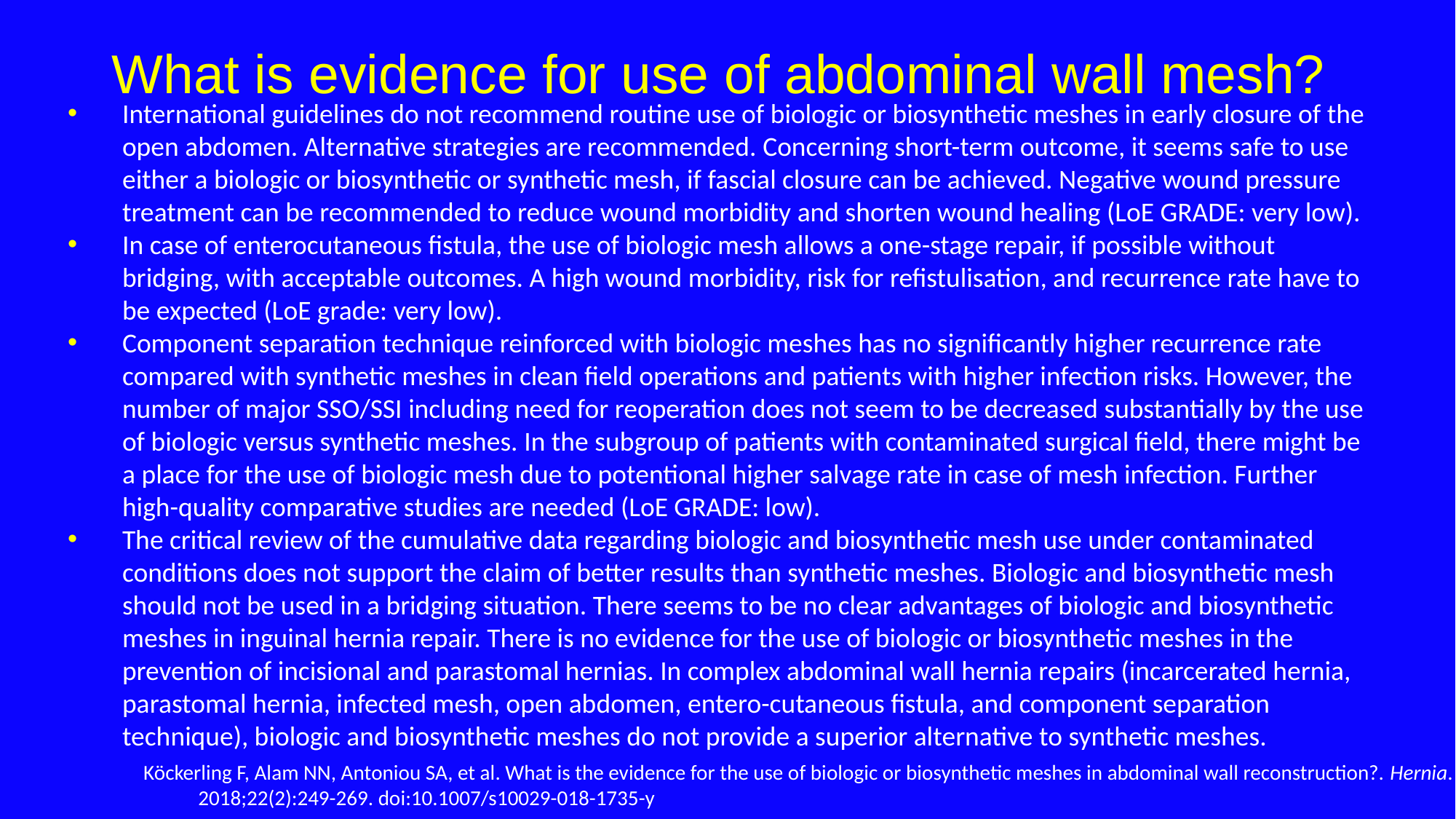

# What is evidence for use of abdominal wall mesh?
International guidelines do not recommend routine use of biologic or biosynthetic meshes in early closure of the open abdomen. Alternative strategies are recommended. Concerning short-term outcome, it seems safe to use either a biologic or biosynthetic or synthetic mesh, if fascial closure can be achieved. Negative wound pressure treatment can be recommended to reduce wound morbidity and shorten wound healing (LoE GRADE: very low).
In case of enterocutaneous fistula, the use of biologic mesh allows a one-stage repair, if possible without bridging, with acceptable outcomes. A high wound morbidity, risk for refistulisation, and recurrence rate have to be expected (LoE grade: very low).
Component separation technique reinforced with biologic meshes has no significantly higher recurrence rate compared with synthetic meshes in clean field operations and patients with higher infection risks. However, the number of major SSO/SSI including need for reoperation does not seem to be decreased substantially by the use of biologic versus synthetic meshes. In the subgroup of patients with contaminated surgical field, there might be a place for the use of biologic mesh due to potentional higher salvage rate in case of mesh infection. Further high-quality comparative studies are needed (LoE GRADE: low).
The critical review of the cumulative data regarding biologic and biosynthetic mesh use under contaminated conditions does not support the claim of better results than synthetic meshes. Biologic and biosynthetic mesh should not be used in a bridging situation. There seems to be no clear advantages of biologic and biosynthetic meshes in inguinal hernia repair. There is no evidence for the use of biologic or biosynthetic meshes in the prevention of incisional and parastomal hernias. In complex abdominal wall hernia repairs (incarcerated hernia, parastomal hernia, infected mesh, open abdomen, entero-cutaneous fistula, and component separation technique), biologic and biosynthetic meshes do not provide a superior alternative to synthetic meshes.
Köckerling F, Alam NN, Antoniou SA, et al. What is the evidence for the use of biologic or biosynthetic meshes in abdominal wall reconstruction?. Hernia. 2018;22(2):249-269. doi:10.1007/s10029-018-1735-y